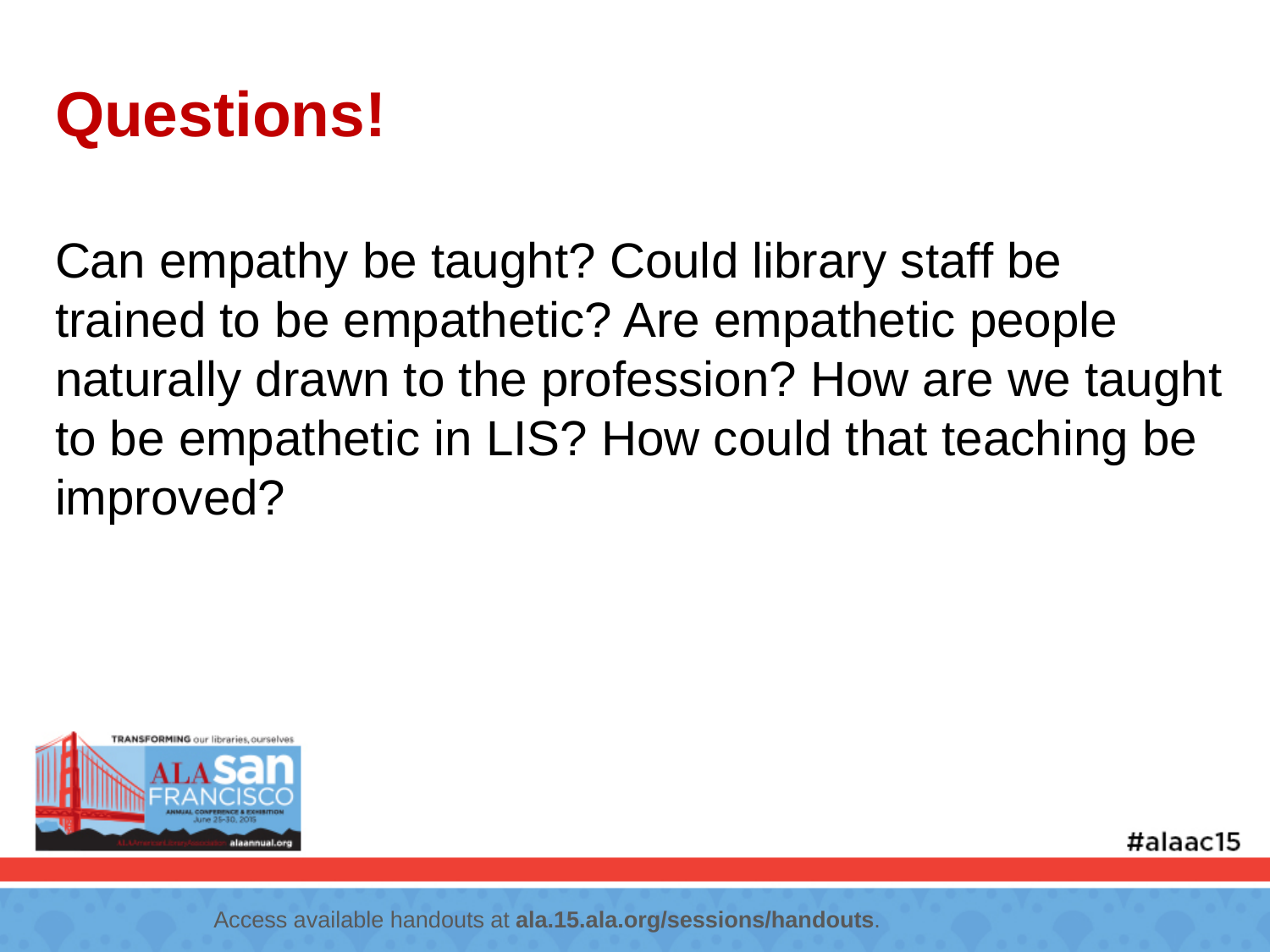

# Questions!
Can empathy be taught? Could library staff be trained to be empathetic? Are empathetic people naturally drawn to the profession? How are we taught to be empathetic in LIS? How could that teaching be improved?